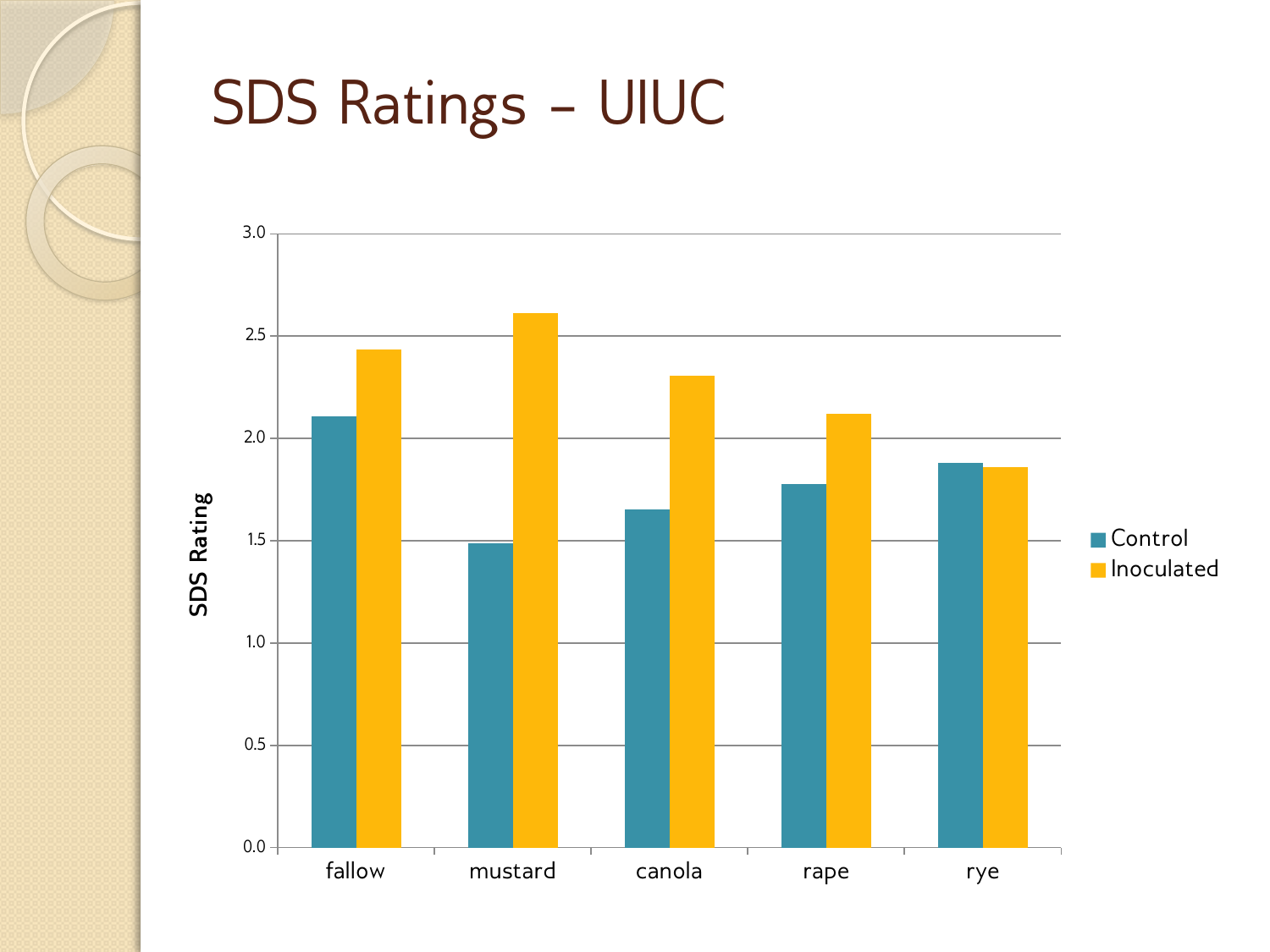

# SDS Ratings – UIUC

### Chart

| Category | Control | Inoculated |
|---|---|---|
| fallow | 2.1097222222222225 | 2.4366161616161617 |
| mustard | 1.4861111111111112 | 2.611111111111111 |
| canola | 1.6527777777777777 | 2.3048611111111112 |
| rape | 1.7777777777777777 | 2.119002525252525 |
| rye | 1.8800505050505052 | 1.8583333333333334 |